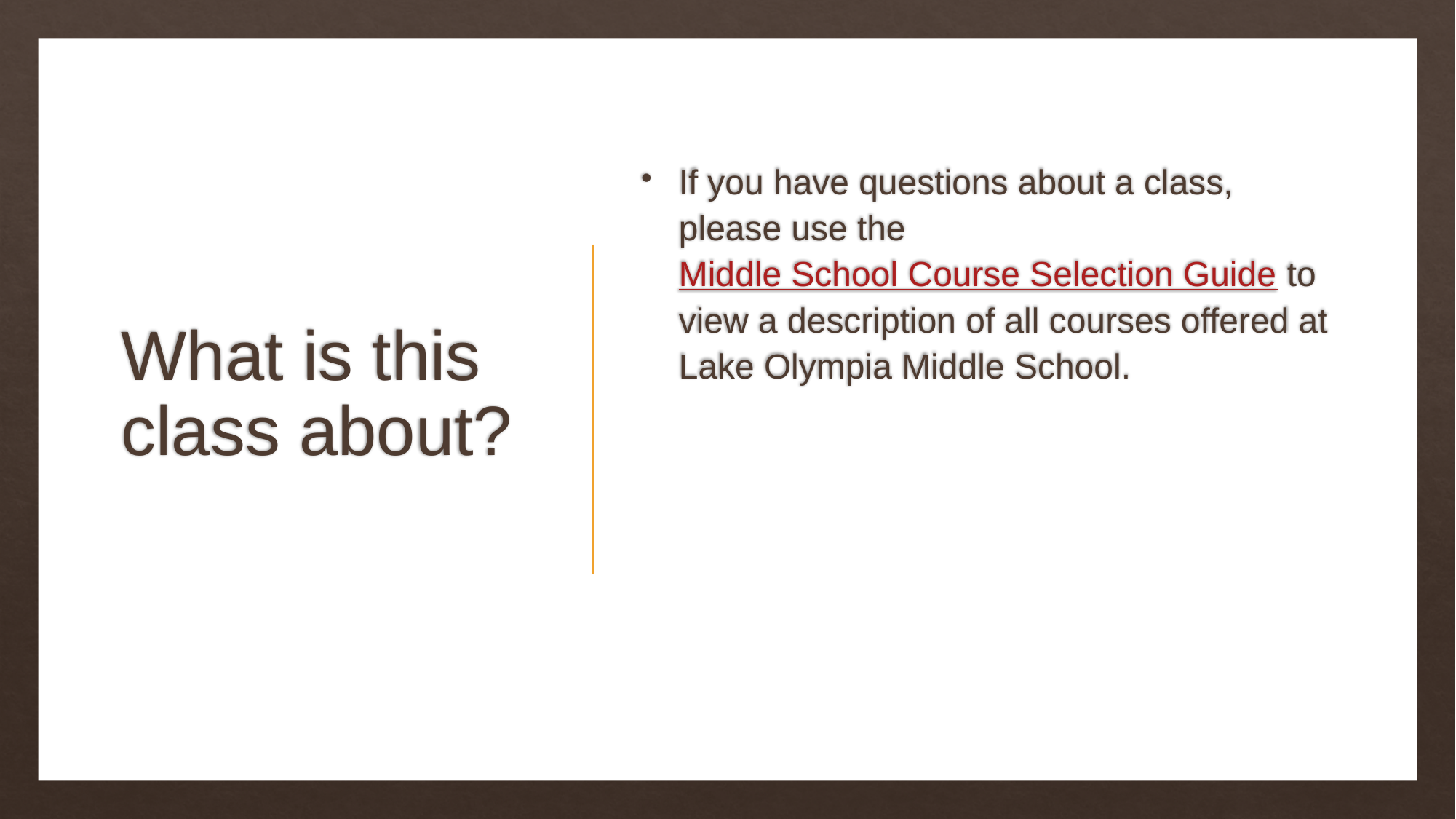

# What is this class about?
If you have questions about a class, please use the Middle School Course Selection Guide to view a description of all courses offered at Lake Olympia Middle School.